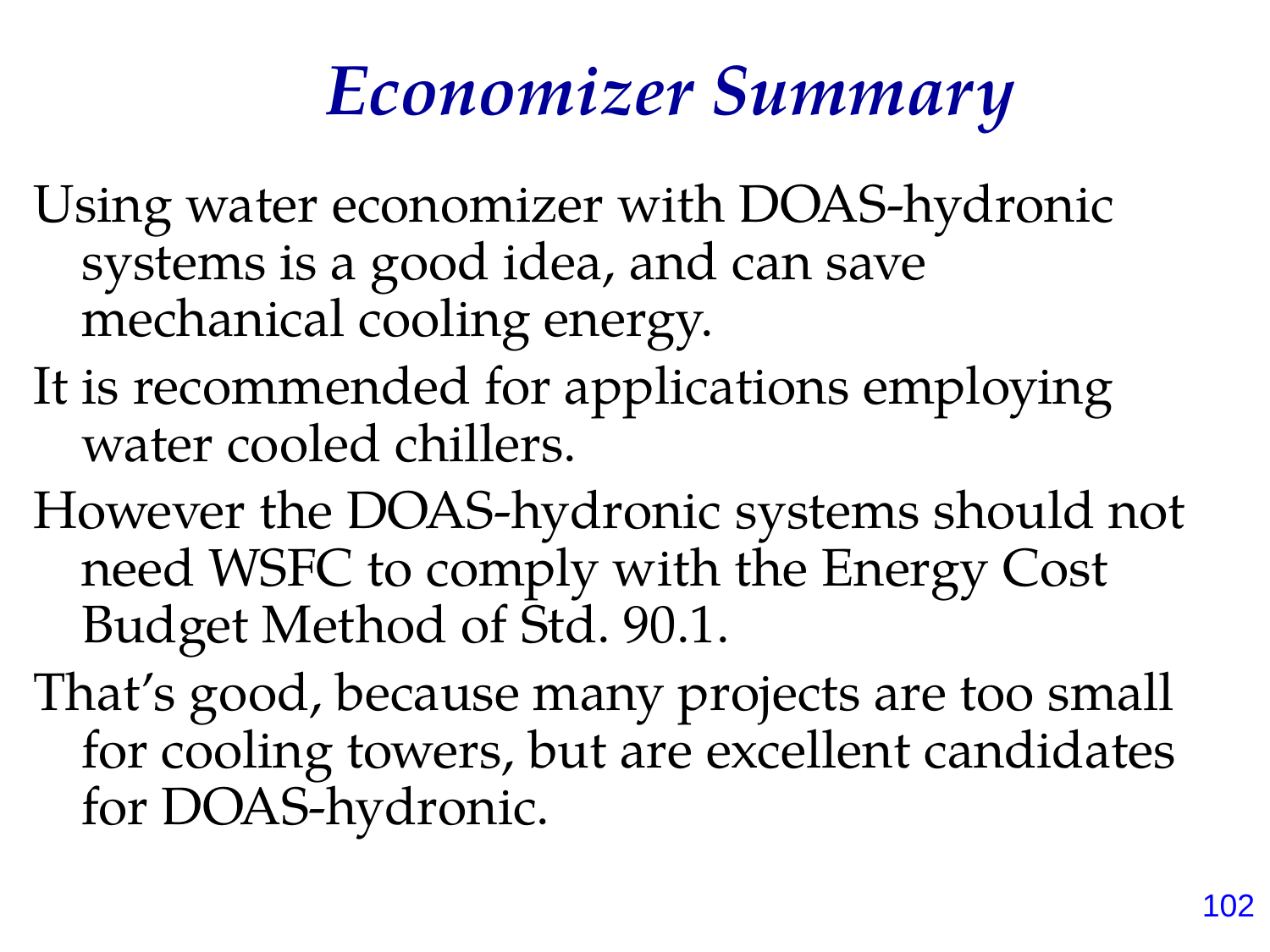

# Economizer Summary
Using water economizer with DOAS-hydronic systems is a good idea, and can save mechanical cooling energy.
It is recommended for applications employing water cooled chillers.
However the DOAS-hydronic systems should not need WSFC to comply with the Energy Cost Budget Method of Std. 90.1.
That’s good, because many projects are too small for cooling towers, but are excellent candidates for DOAS-hydronic.